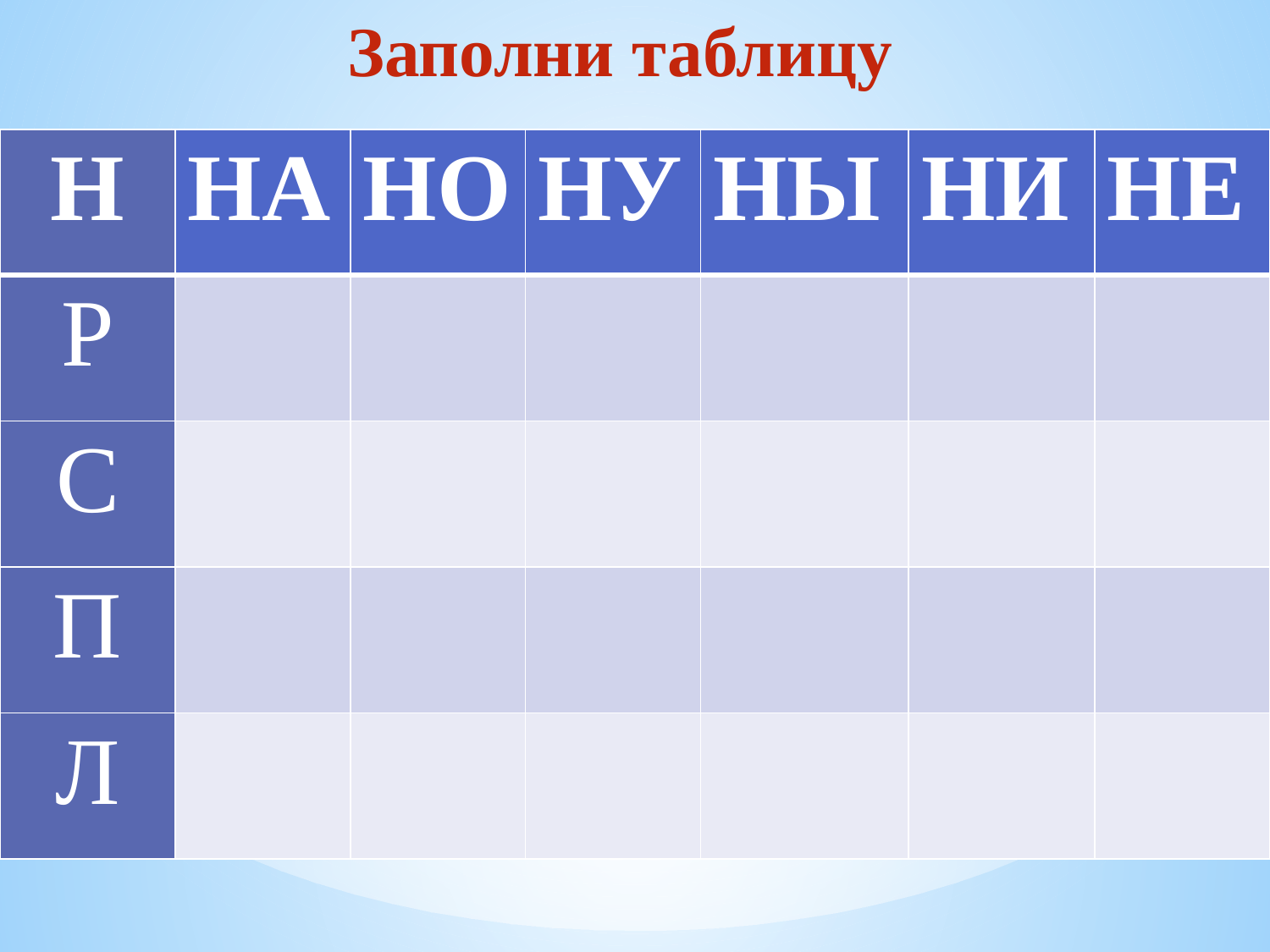

Заполни таблицу
| Н | НА | НО | НУ | НЫ | НИ | НЕ |
| --- | --- | --- | --- | --- | --- | --- |
| Р |  |  |  |  |  |  |
| С |  |  |  |  |  |  |
| П |  |  |  |  |  |  |
| Л |  |  |  |  |  |  |